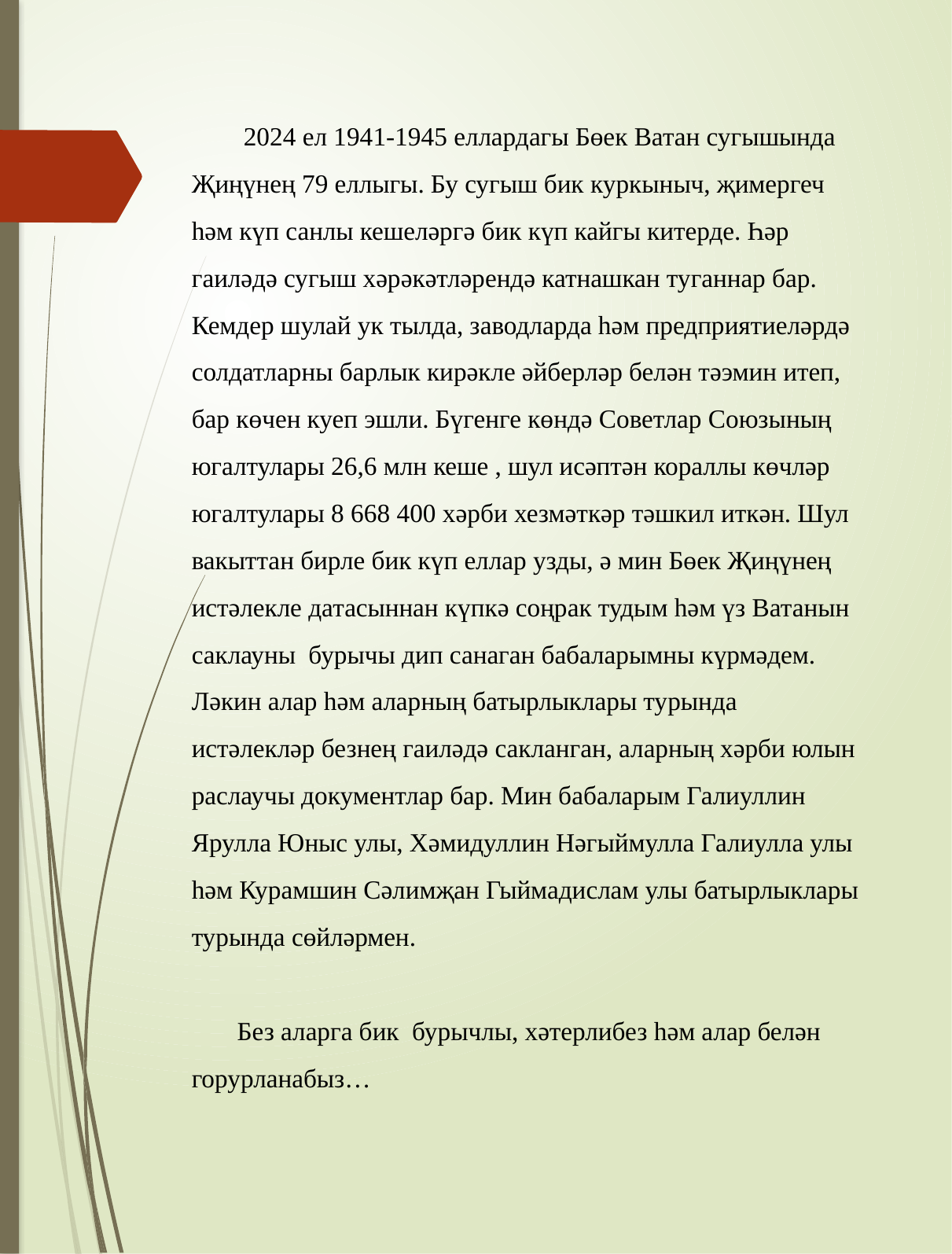

2024 ел 1941-1945 еллардагы Бөек Ватан сугышында Җиңүнең 79 еллыгы. Бу сугыш бик куркыныч, җимергеч һәм күп санлы кешеләргә бик күп кайгы китерде. Һәр гаиләдә сугыш хәрәкәтләрендә катнашкан туганнар бар. Кемдер шулай ук тылда, заводларда һәм предприятиеләрдә солдатларны барлык кирәкле әйберләр белән тәэмин итеп, бар көчен куеп эшли. Бүгенге көндә Советлар Союзының югалтулары 26,6 млн кеше , шул исәптән кораллы көчләр югалтулары 8 668 400 хәрби хезмәткәр тәшкил иткән. Шул вакыттан бирле бик күп еллар узды, ә мин Бөек Җиңүнең истәлекле датасыннан күпкә соңрак тудым һәм үз Ватанын саклауны  бурычы дип санаган бабаларымны күрмәдем. Ләкин алар һәм аларның батырлыклары турында истәлекләр безнең гаиләдә сакланган, аларның хәрби юлын раслаучы документлар бар. Мин бабаларым Галиуллин Ярулла Юныс улы, Хәмидуллин Нәгыймулла Галиулла улы һәм Курамшин Сәлимҗан Гыймадислам улы батырлыклары турында сөйләрмен.

       Без аларга бик  бурычлы, хәтерлибез һәм алар белән горурланабыз…